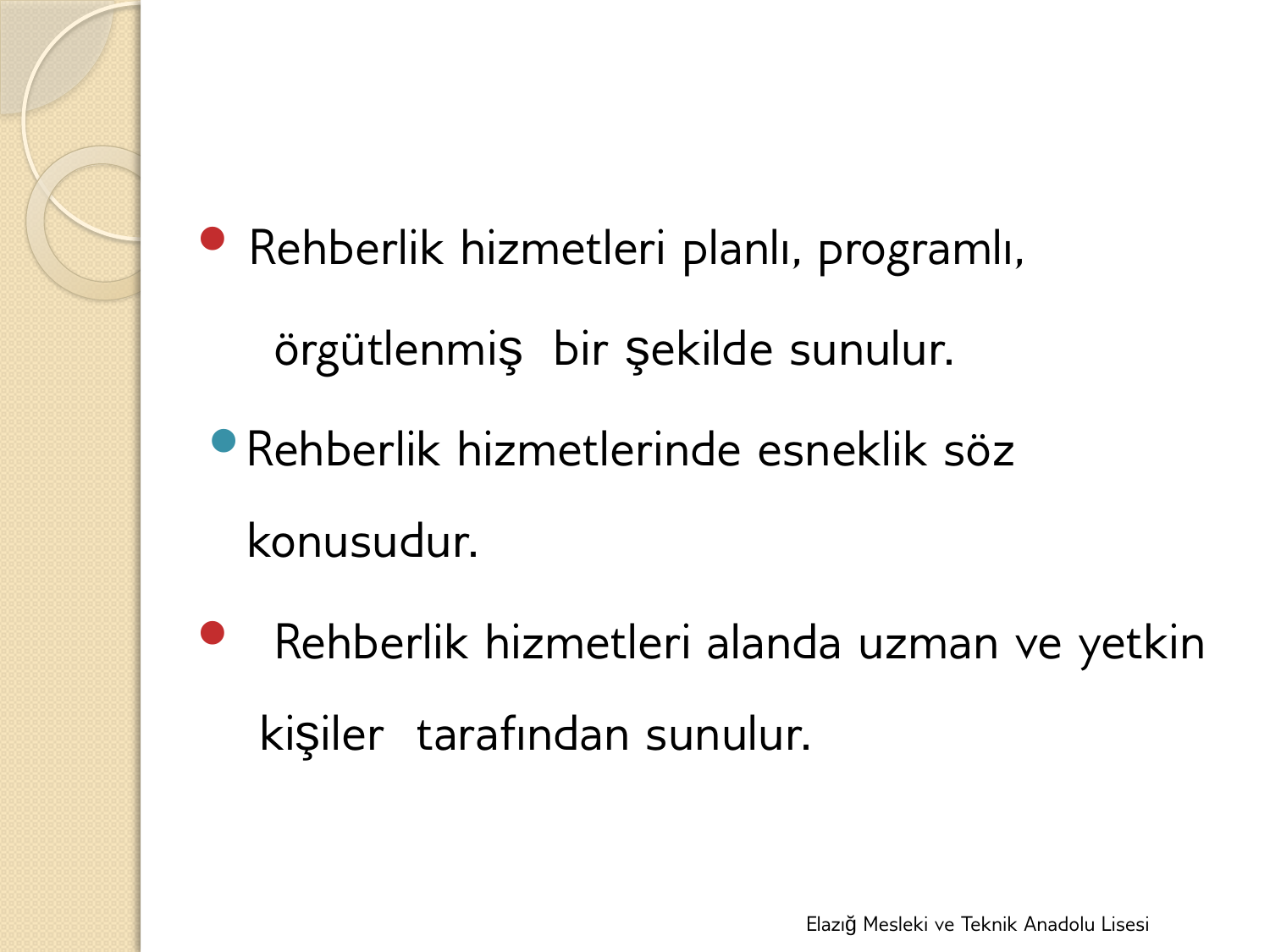

Rehberlik hizmetleri planlı, programlı,
     örgütlenmiş  bir şekilde sunulur.
Rehberlik hizmetlerinde esneklik söz konusudur.
 Rehberlik hizmetleri alanda uzman ve yetkin kişiler  tarafından sunulur.

Elazığ Mesleki ve Teknik Anadolu Lisesi